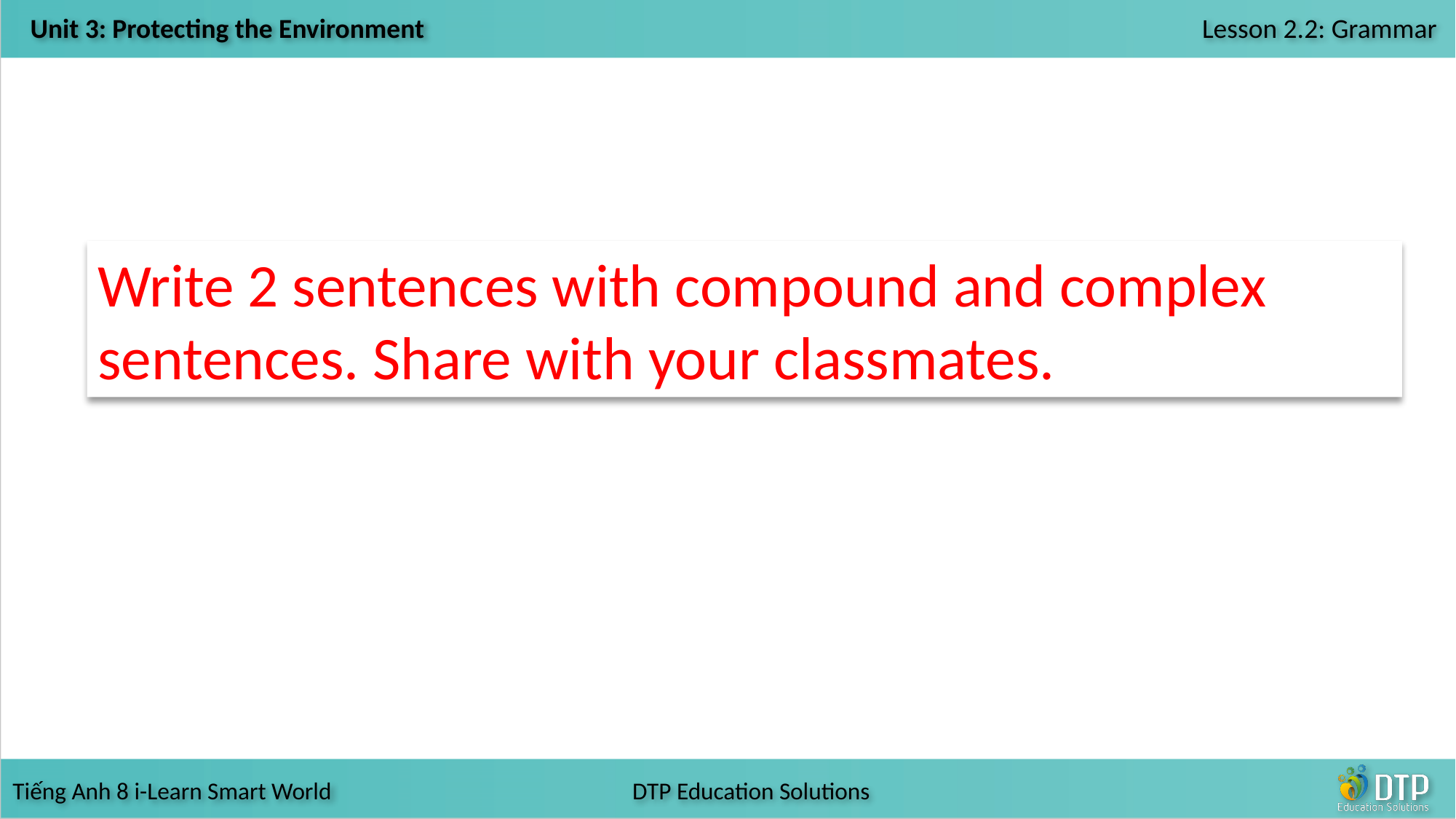

Write 2 sentences with compound and complex sentences. Share with your classmates.